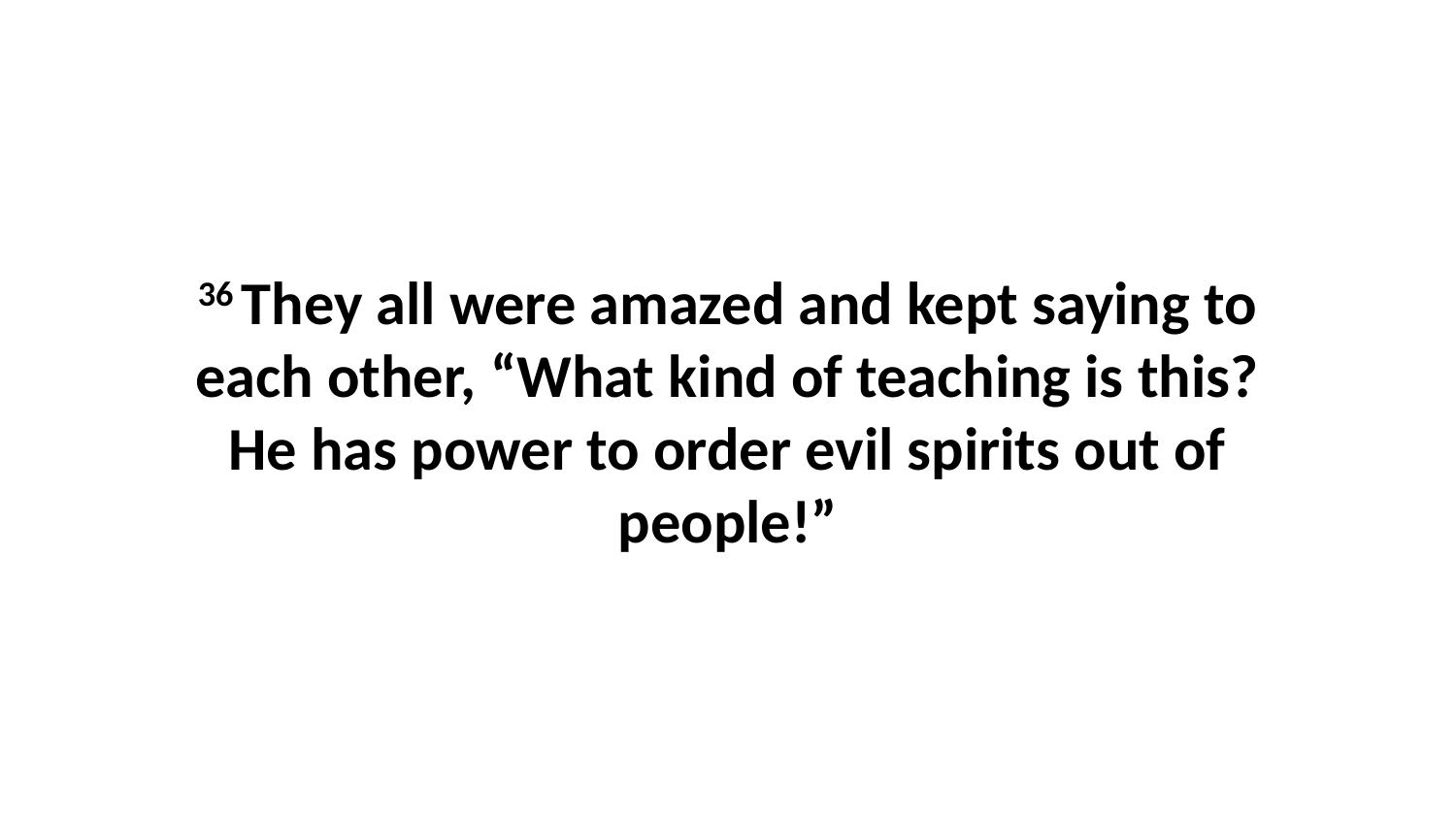

36 They all were amazed and kept saying to each other, “What kind of teaching is this? He has power to order evil spirits out of people!”